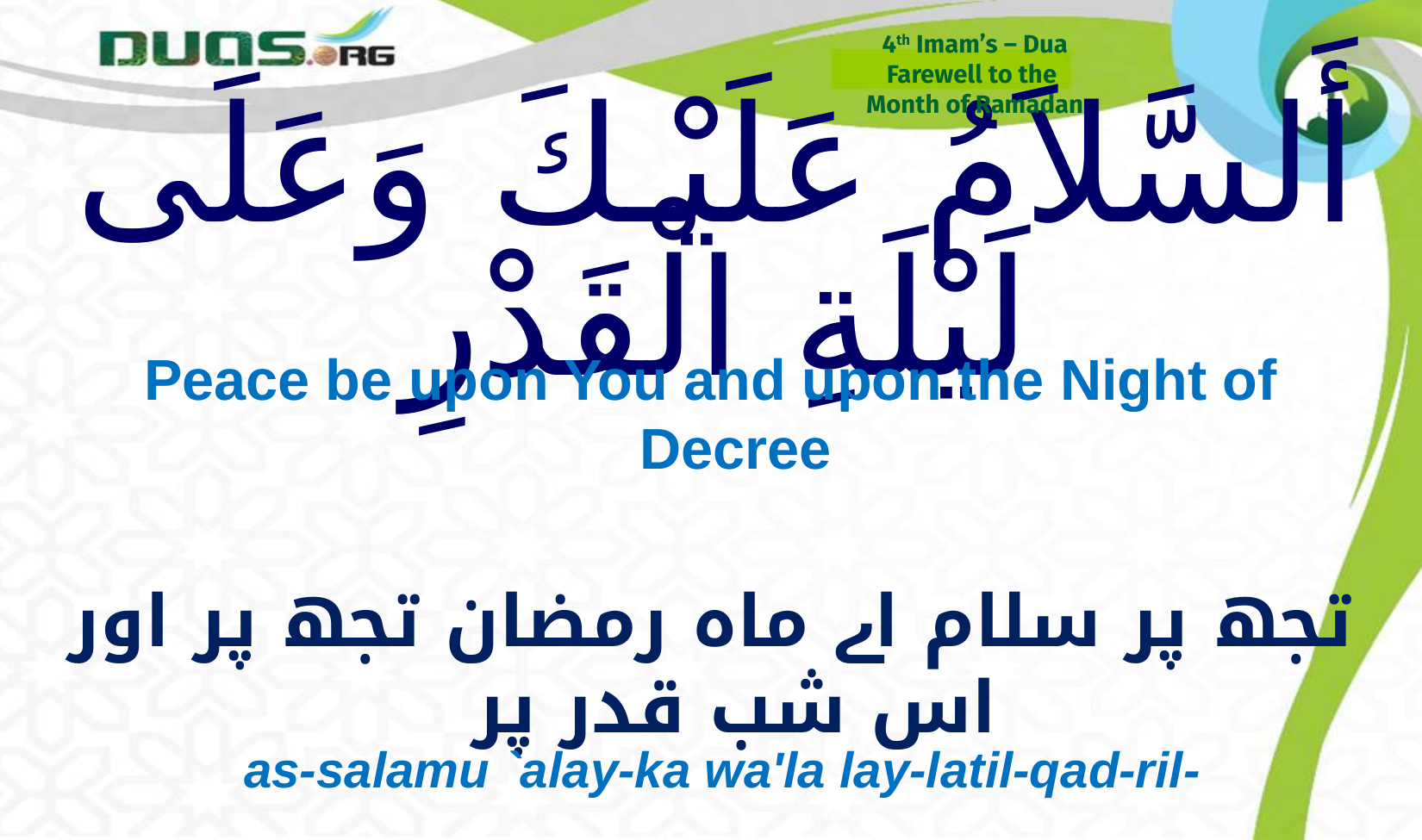

4th Imam’s – Dua
Farewell to the
Month of Ramadan

# أَلسَّلاَمُ عَلَيْـكَ وَعَلَى لَيْلَةِ الْقَدْرِ
Peace be upon You and upon the Night of Decree

تجھ پر سلام اے ماہ رمضان تجھ پر اور اس شب قدر پر
as-salamu `alay-ka wa'la lay-latil-qad-ril-